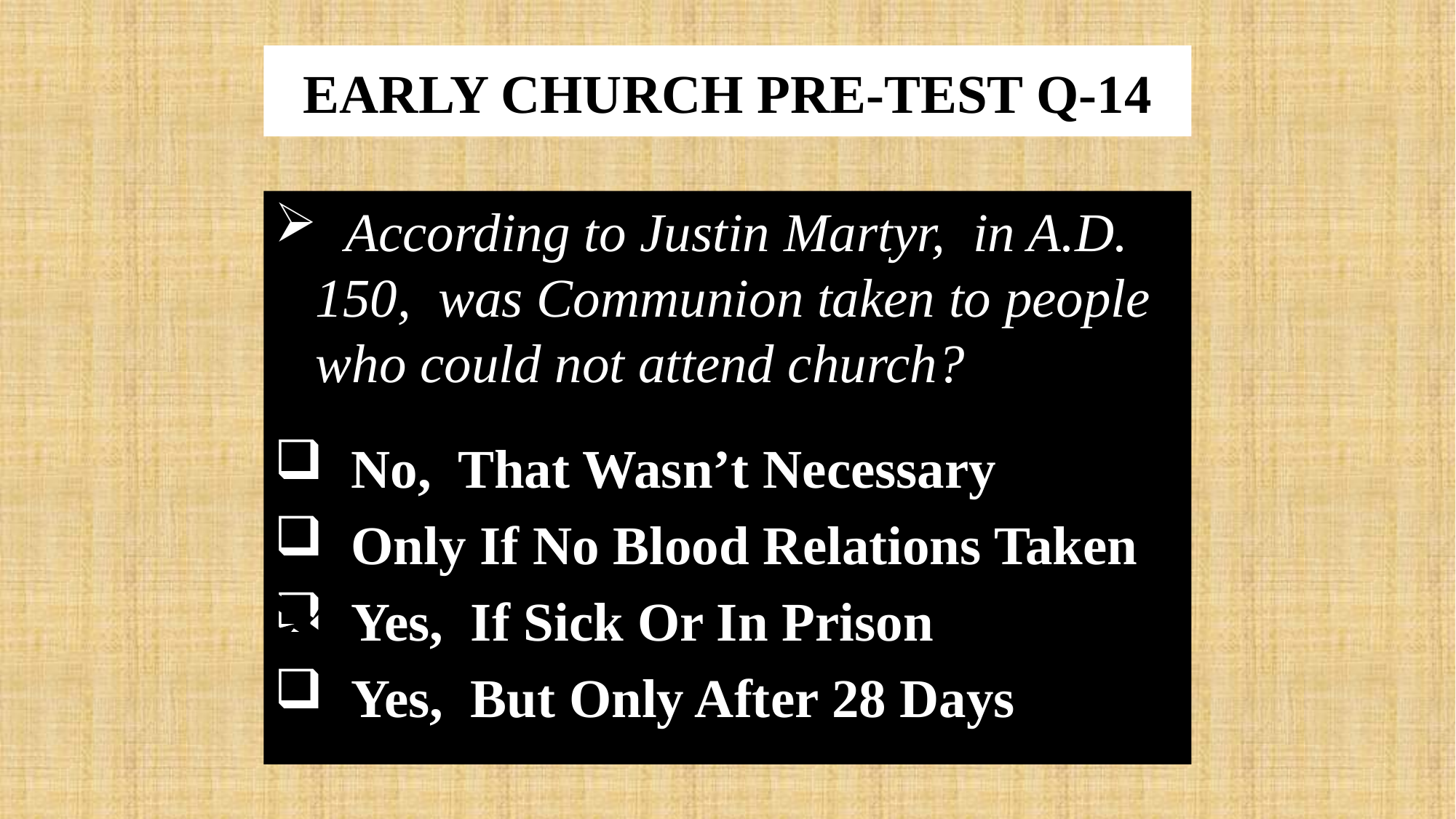

David Lee Burris:
Issue 37 - Christian History Magazine – Page 3:  “When worship ended,  Christians took home the consecrated bread so that those who couldn’t attend worship could partake of the Lord’s Supper.”
# EARLY CHURCH PRE-TEST Q-14
  According to Justin Martyr,  in A.D. 150,  was Communion taken to people who could not attend church?

  No,  That Wasn’t Necessary
  Only If No Blood Relations Taken
  Yes,  If Sick Or In Prison
  Yes,  But Only After 28 Days

x